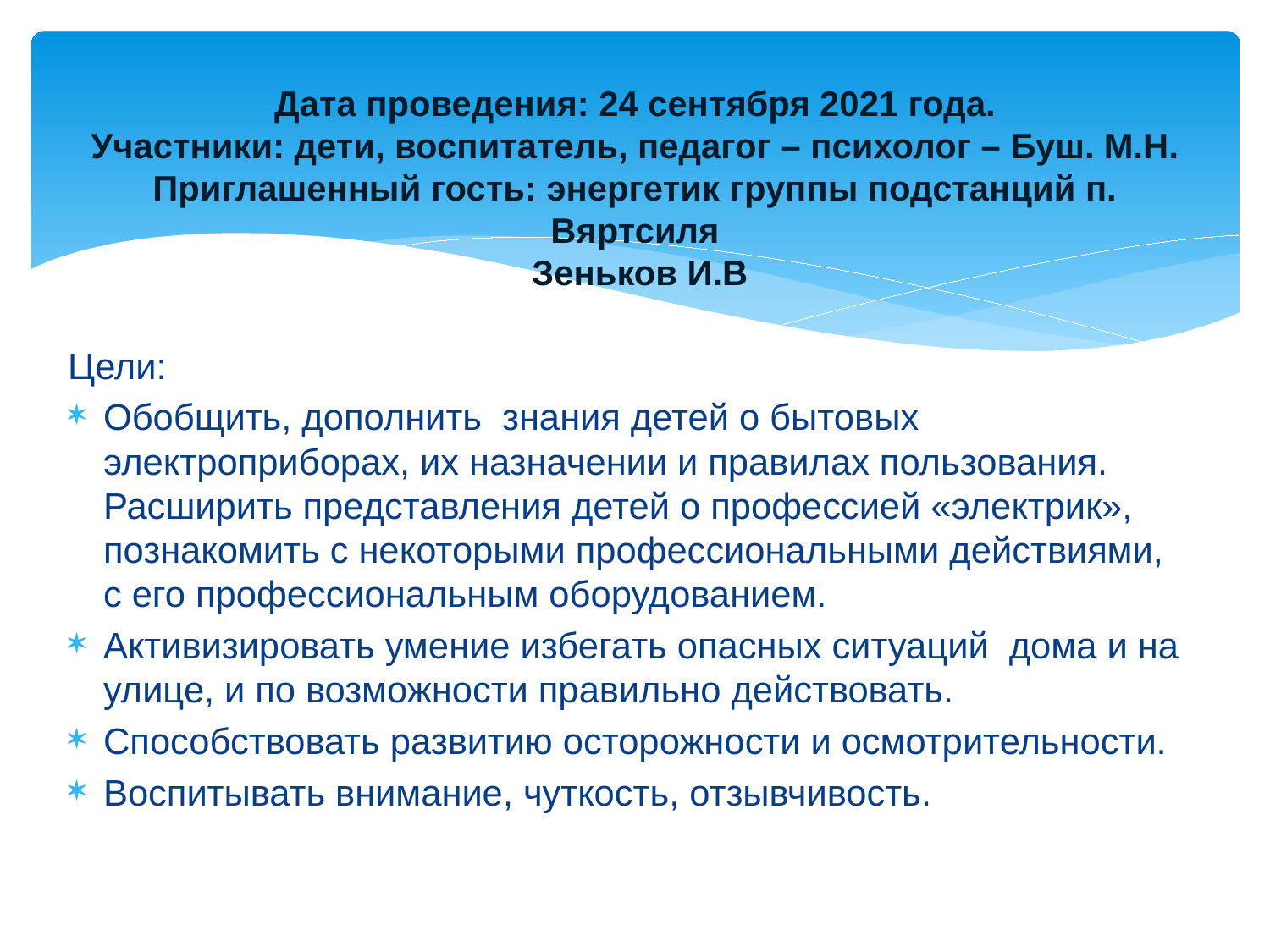

# Дата проведения: 24 сентября 2021 года. Участники: дети, воспитатель, педагог – психолог – Буш. М.Н. Приглашенный гость: энергетик группы подстанций п. Вяртсиля Зеньков И.В
Цели:
Обобщить, дополнить  знания детей о бытовых электроприборах, их назначении и правилах пользования.
Расширить представления детей о профессией «электрик», познакомить с некоторыми профессиональными действиями, с его профессиональным оборудованием.
Активизировать умение избегать опасных ситуаций  дома и на улице, и по возможности правильно действовать.
Способствовать развитию осторожности и осмотрительности.
Воспитывать внимание, чуткость, отзывчивость.